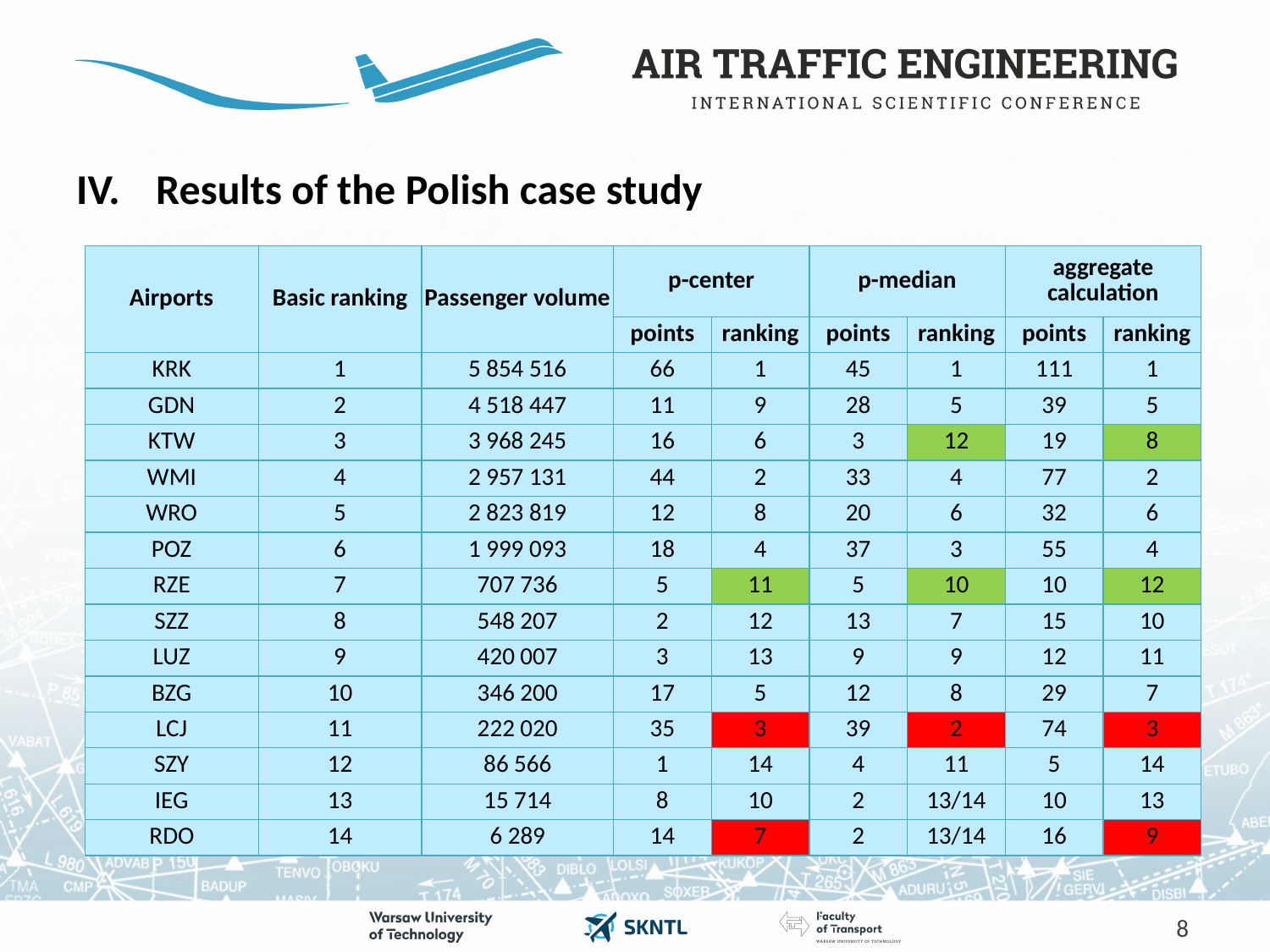

# Results of the Polish case study
| Airports | Basic ranking | Passenger volume | p-center |  | p-median |  | aggregate calculation |  |
| --- | --- | --- | --- | --- | --- | --- | --- | --- |
|  |  |  | points | ranking | points | ranking | points | ranking |
| KRK | 1 | 5 854 516 | 66 | 1 | 45 | 1 | 111 | 1 |
| GDN | 2 | 4 518 447 | 11 | 9 | 28 | 5 | 39 | 5 |
| KTW | 3 | 3 968 245 | 16 | 6 | 3 | 12 | 19 | 8 |
| WMI | 4 | 2 957 131 | 44 | 2 | 33 | 4 | 77 | 2 |
| WRO | 5 | 2 823 819 | 12 | 8 | 20 | 6 | 32 | 6 |
| POZ | 6 | 1 999 093 | 18 | 4 | 37 | 3 | 55 | 4 |
| RZE | 7 | 707 736 | 5 | 11 | 5 | 10 | 10 | 12 |
| SZZ | 8 | 548 207 | 2 | 12 | 13 | 7 | 15 | 10 |
| LUZ | 9 | 420 007 | 3 | 13 | 9 | 9 | 12 | 11 |
| BZG | 10 | 346 200 | 17 | 5 | 12 | 8 | 29 | 7 |
| LCJ | 11 | 222 020 | 35 | 3 | 39 | 2 | 74 | 3 |
| SZY | 12 | 86 566 | 1 | 14 | 4 | 11 | 5 | 14 |
| IEG | 13 | 15 714 | 8 | 10 | 2 | 13/14 | 10 | 13 |
| RDO | 14 | 6 289 | 14 | 7 | 2 | 13/14 | 16 | 9 |
8